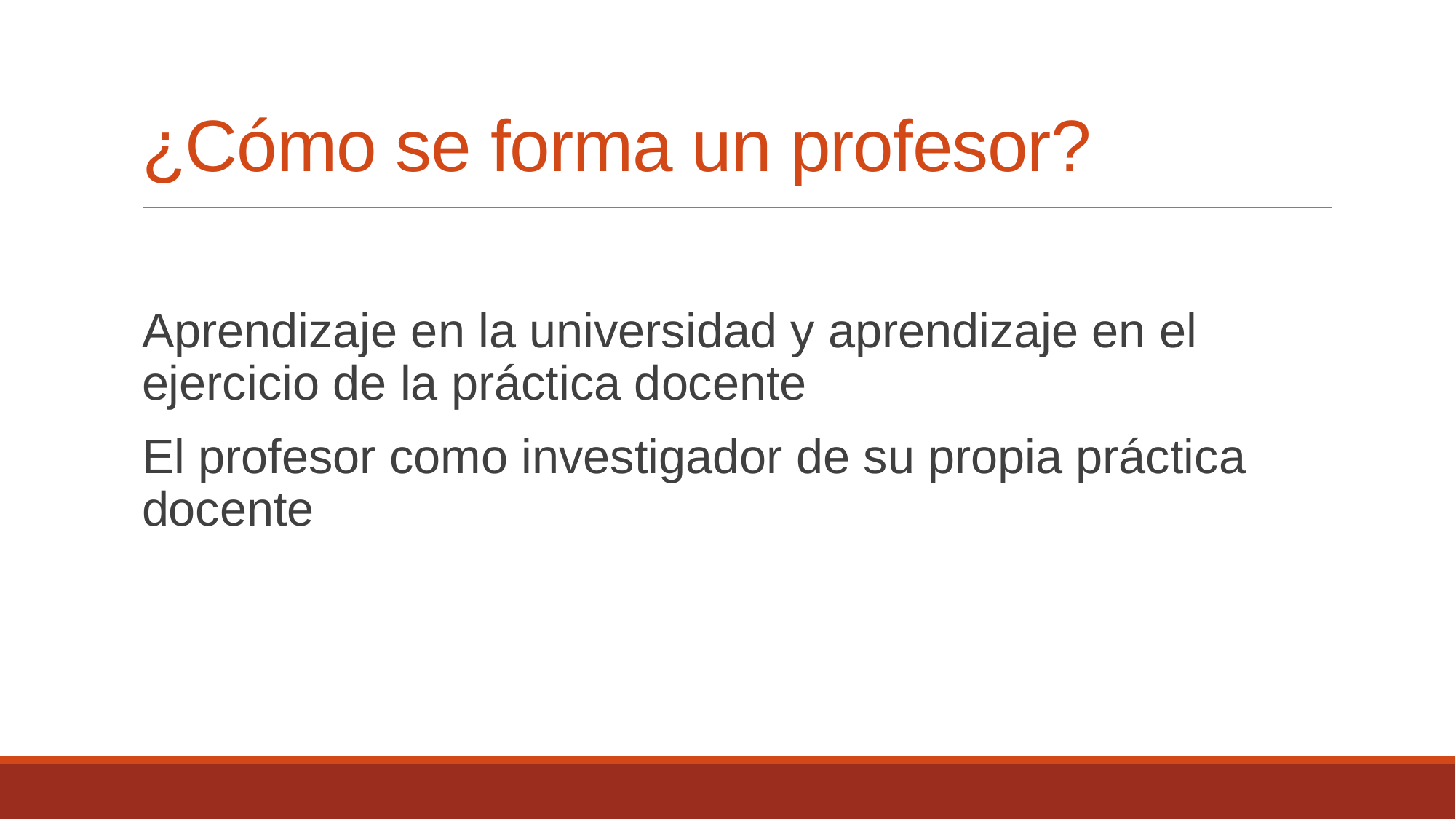

# ¿Cómo se forma un profesor?

Aprendizaje en la universidad y aprendizaje en el ejercicio de la práctica docente
El profesor como investigador de su propia práctica docente